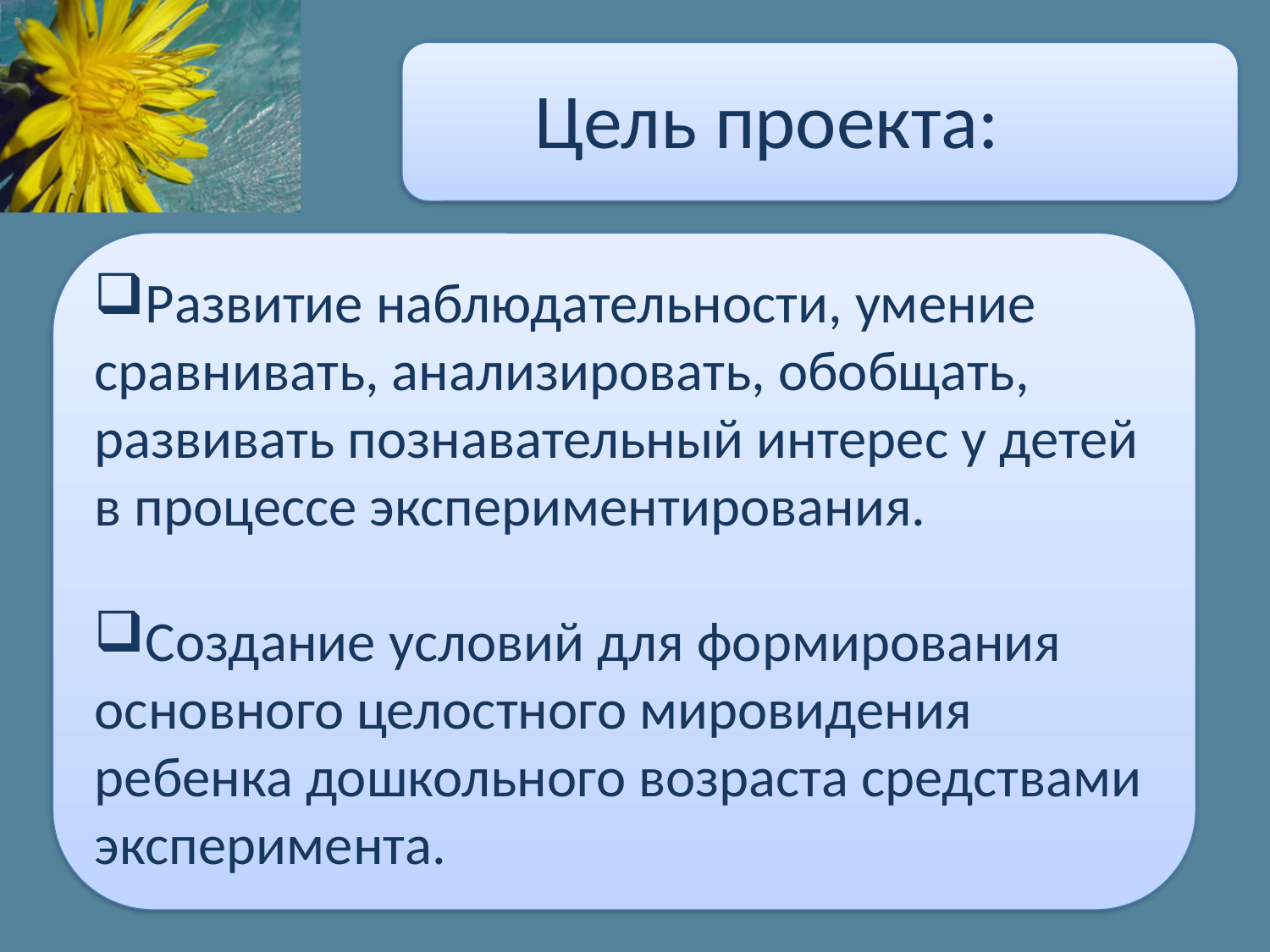

# Цель проекта:

Развитие наблюдательности, умение сравнивать, анализировать, обобщать, развивать познавательный интерес у детей в процессе экспериментирования.

Создание условий для формирования основного целостного мировидения ребенка дошкольного возраста средствами эксперимента.